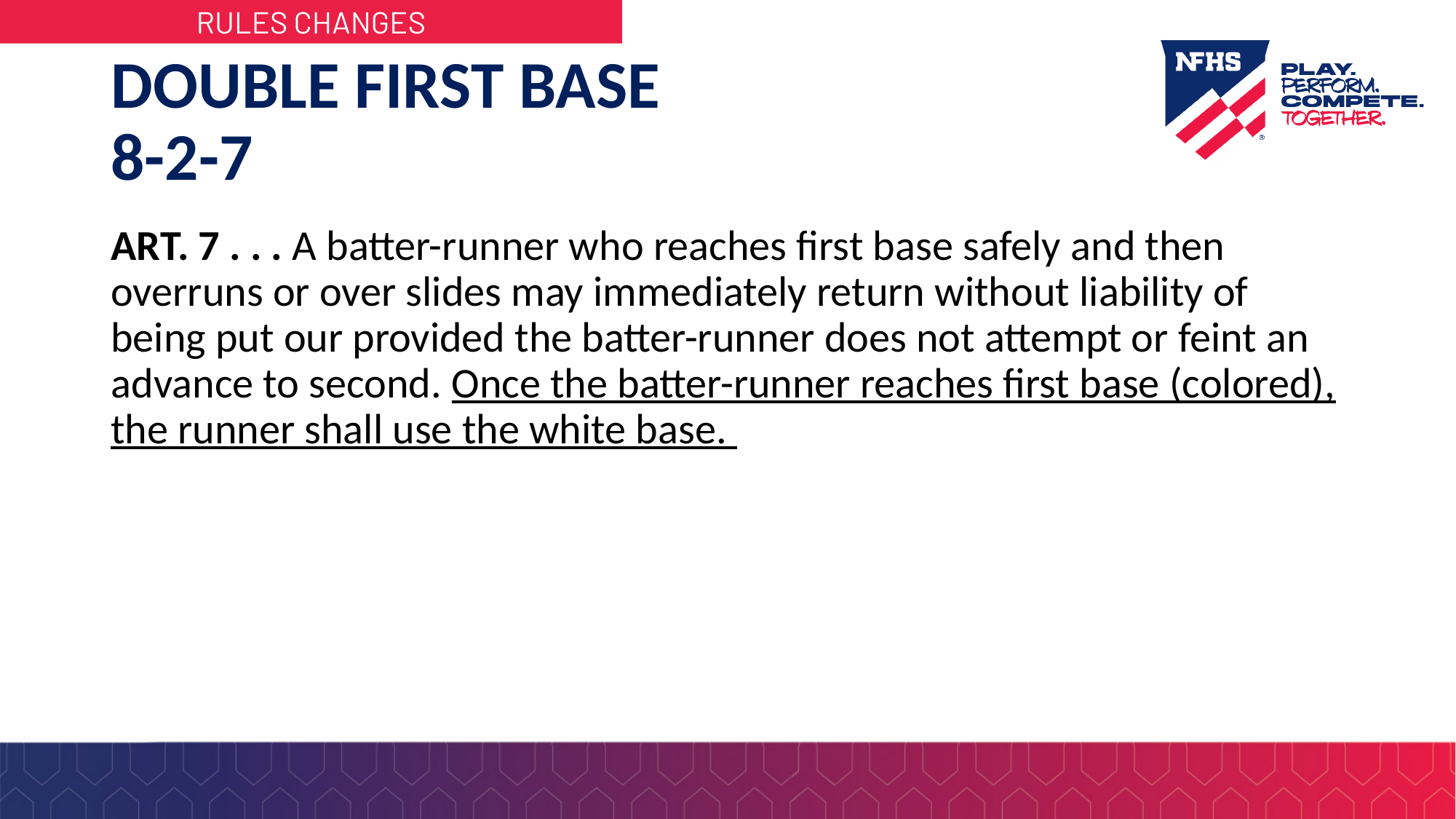

# DOUBLE FIRST BASE 8-2-7
ART. 7 . . . A batter-runner who reaches first base safely and then overruns or over slides may immediately return without liability of being put our provided the batter-runner does not attempt or feint an advance to second. Once the batter-runner reaches first base (colored), the runner shall use the white base.